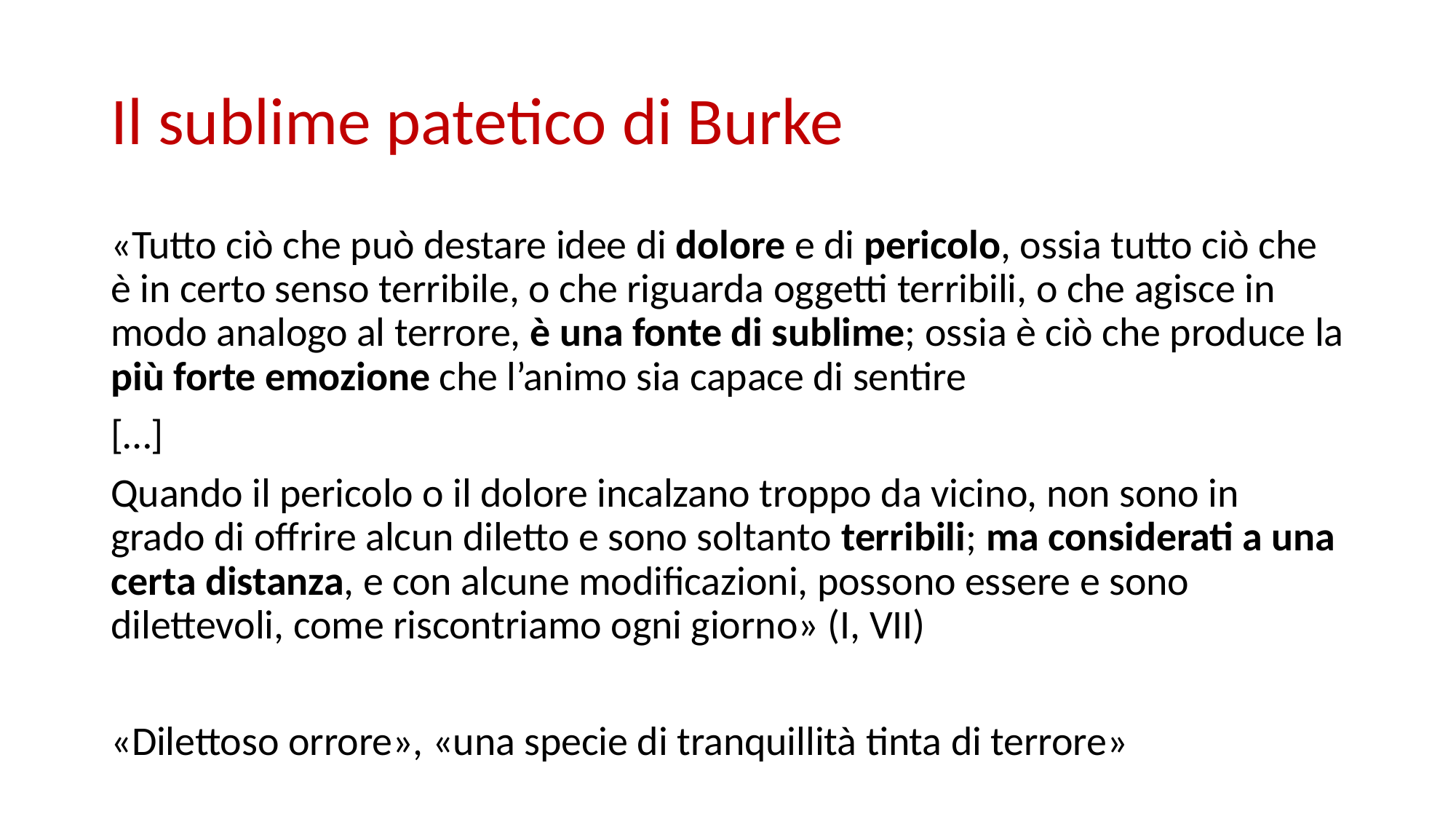

# Il sublime patetico di Burke
«Tutto ciò che può destare idee di dolore e di pericolo, ossia tutto ciò che è in certo senso terribile, o che riguarda oggetti terribili, o che agisce in modo analogo al terrore, è una fonte di sublime; ossia è ciò che produce la più forte emozione che l’animo sia capace di sentire
[…]
Quando il pericolo o il dolore incalzano troppo da vicino, non sono in  grado di offrire alcun diletto e sono soltanto terribili; ma considerati a una certa distanza, e con alcune modificazioni, possono essere e sono dilettevoli, come riscontriamo ogni giorno» (I, VII)

«Dilettoso orrore», «una specie di tranquillità tinta di terrore»